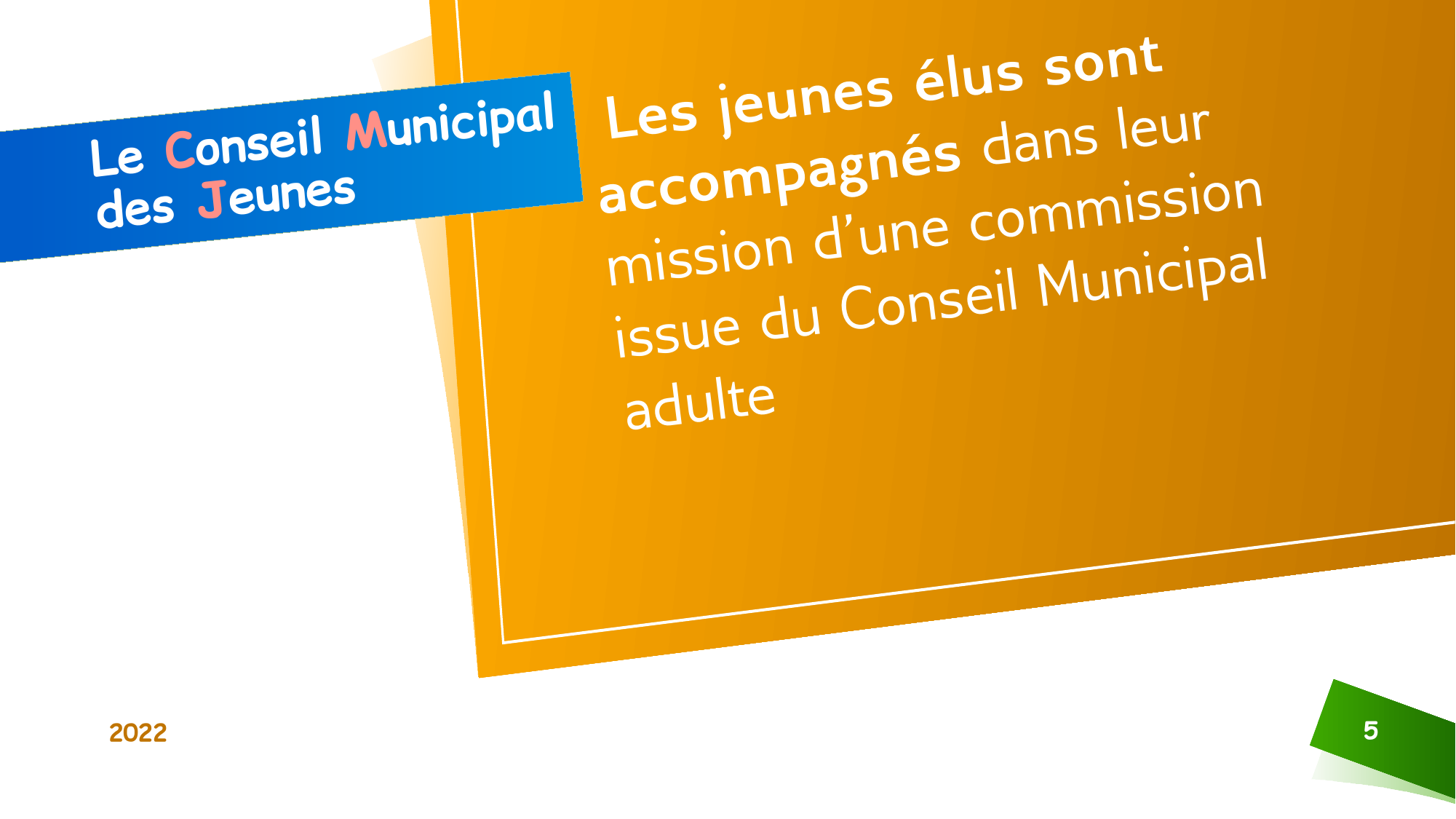

Les jeunes élus sont accompagnés dans leur mission d’une commission issue du Conseil Municipal adulte
# Le Conseil Municipal des Jeunes
2022
5